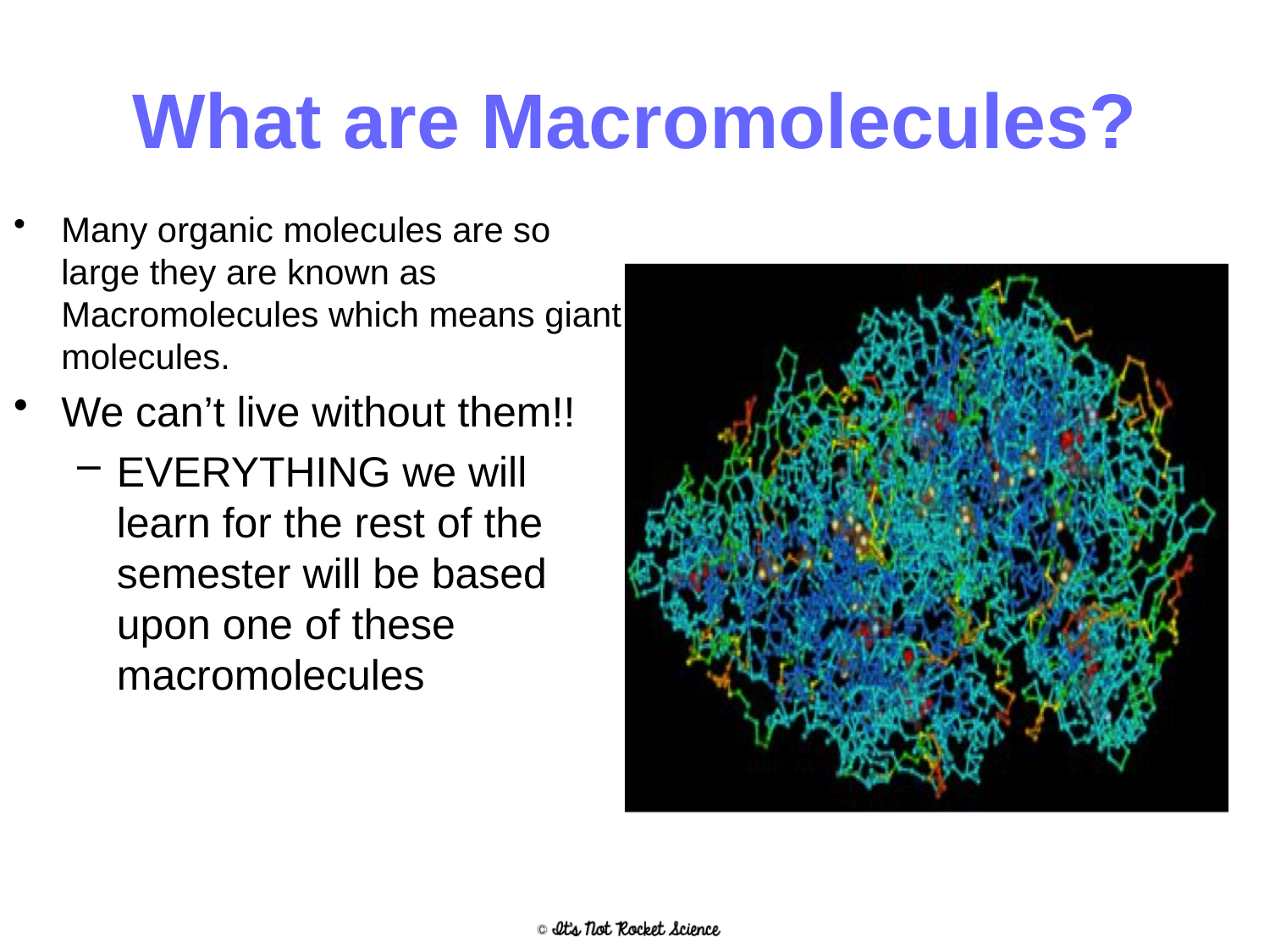

# What are Macromolecules?
Many organic molecules are so large they are known as Macromolecules which means giant molecules.
We can’t live without them!!
EVERYTHING we will learn for the rest of the semester will be based upon one of these macromolecules
2